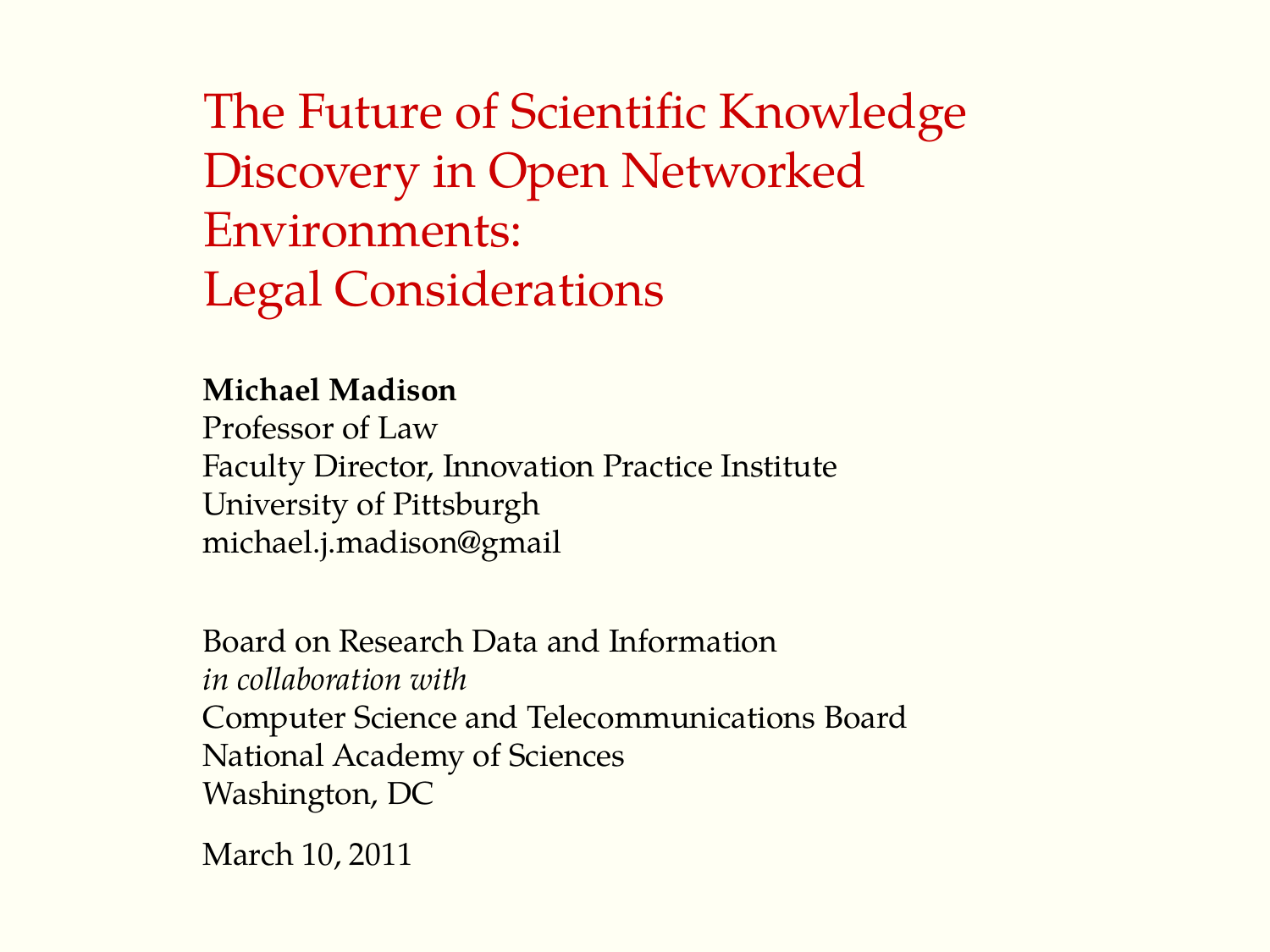

# The Future of Scientific Knowledge Discovery in Open Networked Environments: Legal Considerations
Michael Madison
Professor of Law
Faculty Director, Innovation Practice Institute
University of Pittsburgh
michael.j.madison@gmail

Board on Research Data and Information
in collaboration with
Computer Science and Telecommunications Board
National Academy of Sciences
Washington, DC

March 10, 2011